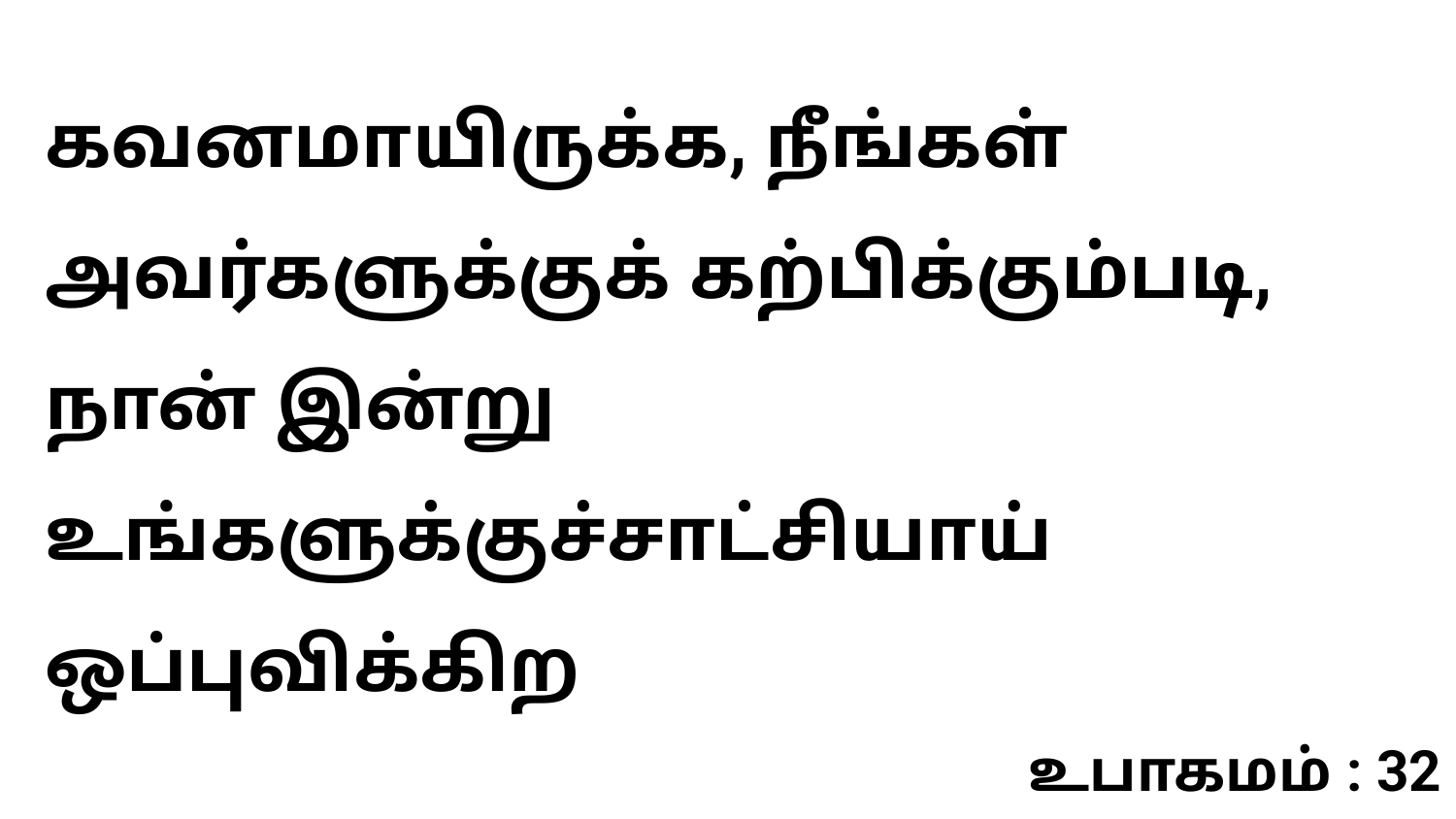

கவனமாயிருக்க, நீங்கள் அவர்களுக்குக் கற்பிக்கும்படி, நான் இன்று உங்களுக்குச்சாட்சியாய் ஒப்புவிக்கிற
உபாகமம் : 32